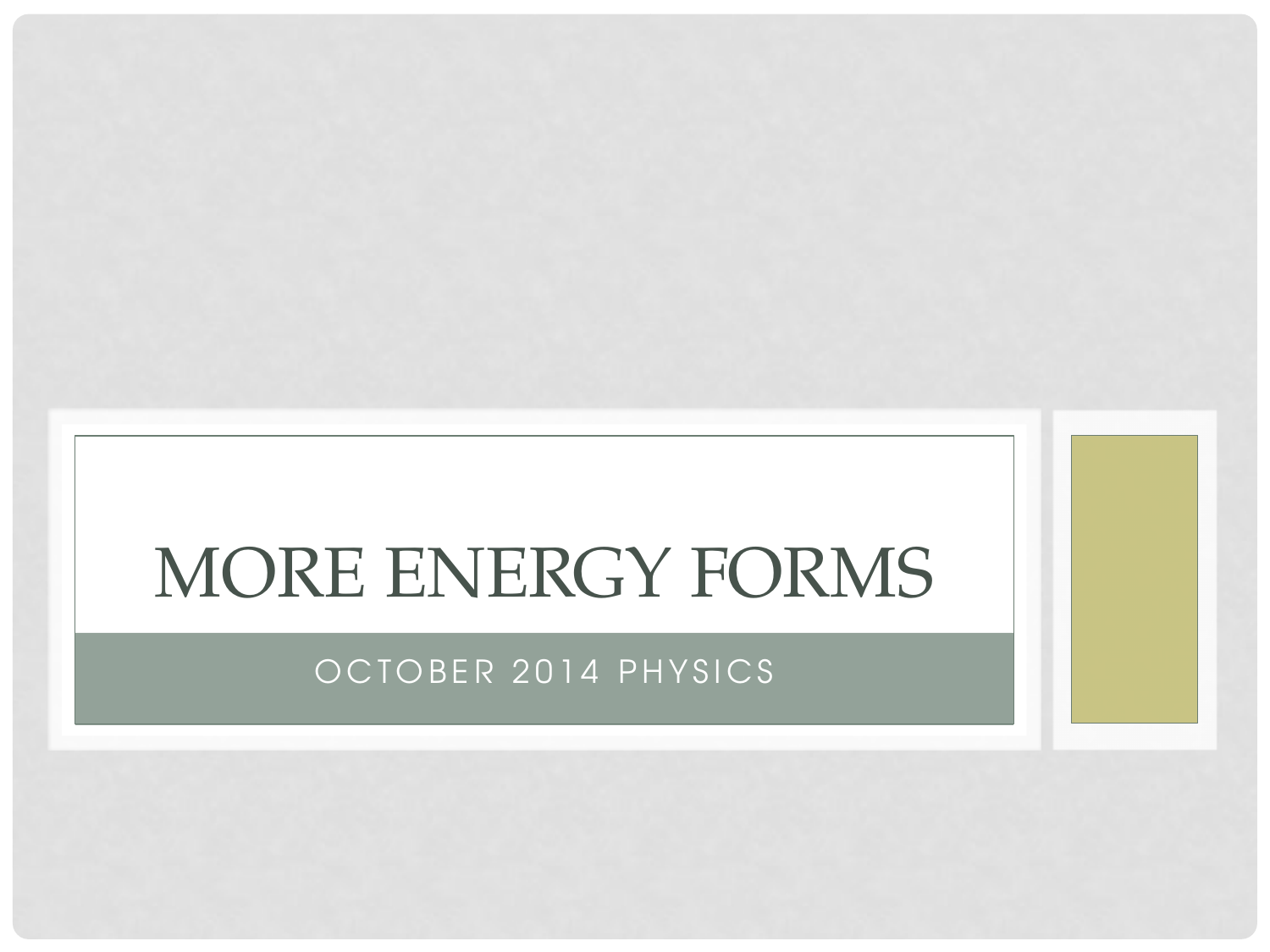

# More energy forms
October 2014 physics